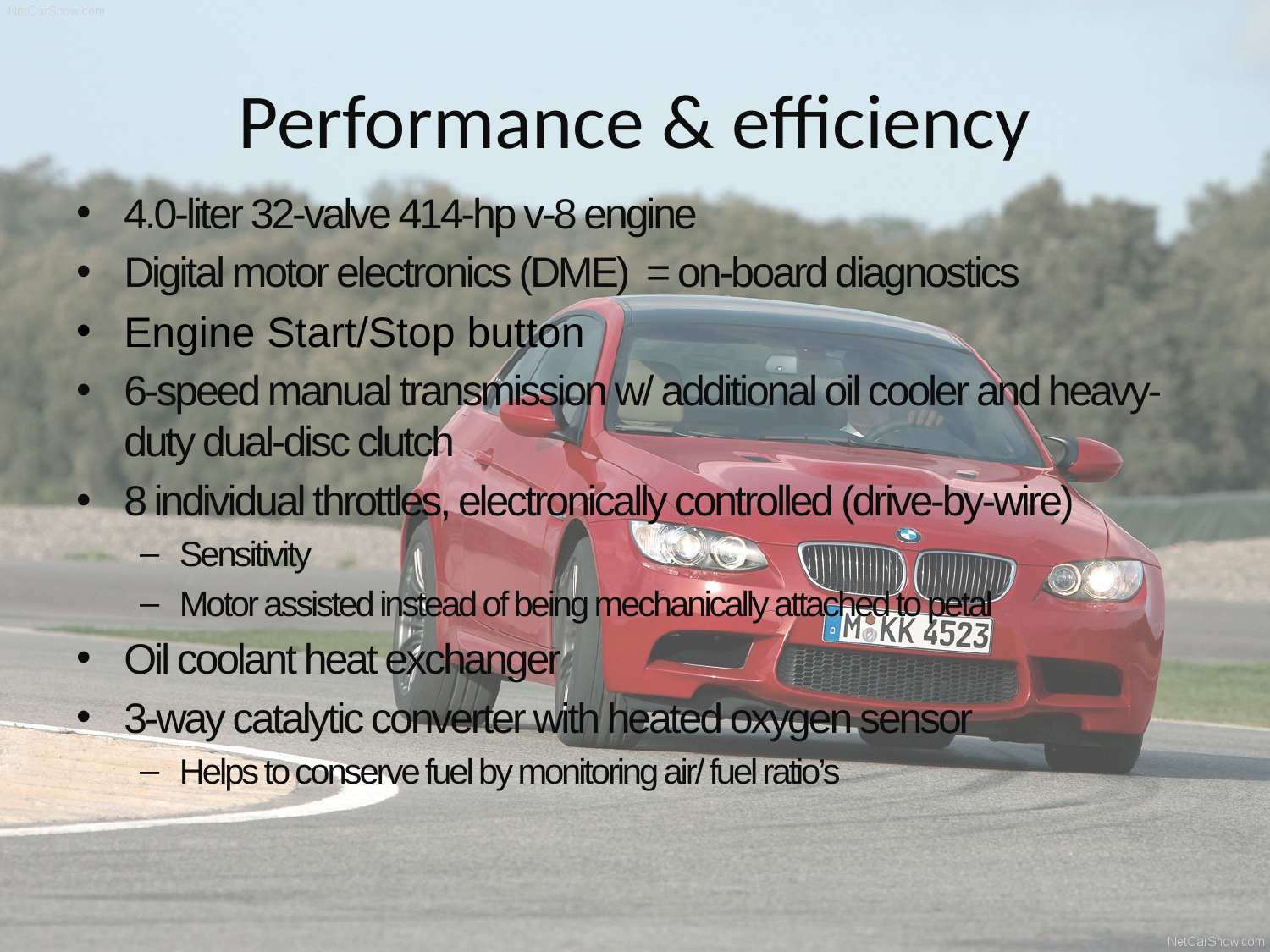

# Performance & efficiency
4.0-liter 32-valve 414-hp v-8 engine
Digital motor electronics (DME)  = on-board diagnostics
Engine Start/Stop button
6-speed manual transmission w/ additional oil cooler and heavy-duty dual-disc clutch
8 individual throttles, electronically controlled (drive-by-wire)
Sensitivity
Motor assisted instead of being mechanically attached to petal
Oil coolant heat exchanger
3-way catalytic converter with heated oxygen sensor
Helps to conserve fuel by monitoring air/ fuel ratio’s